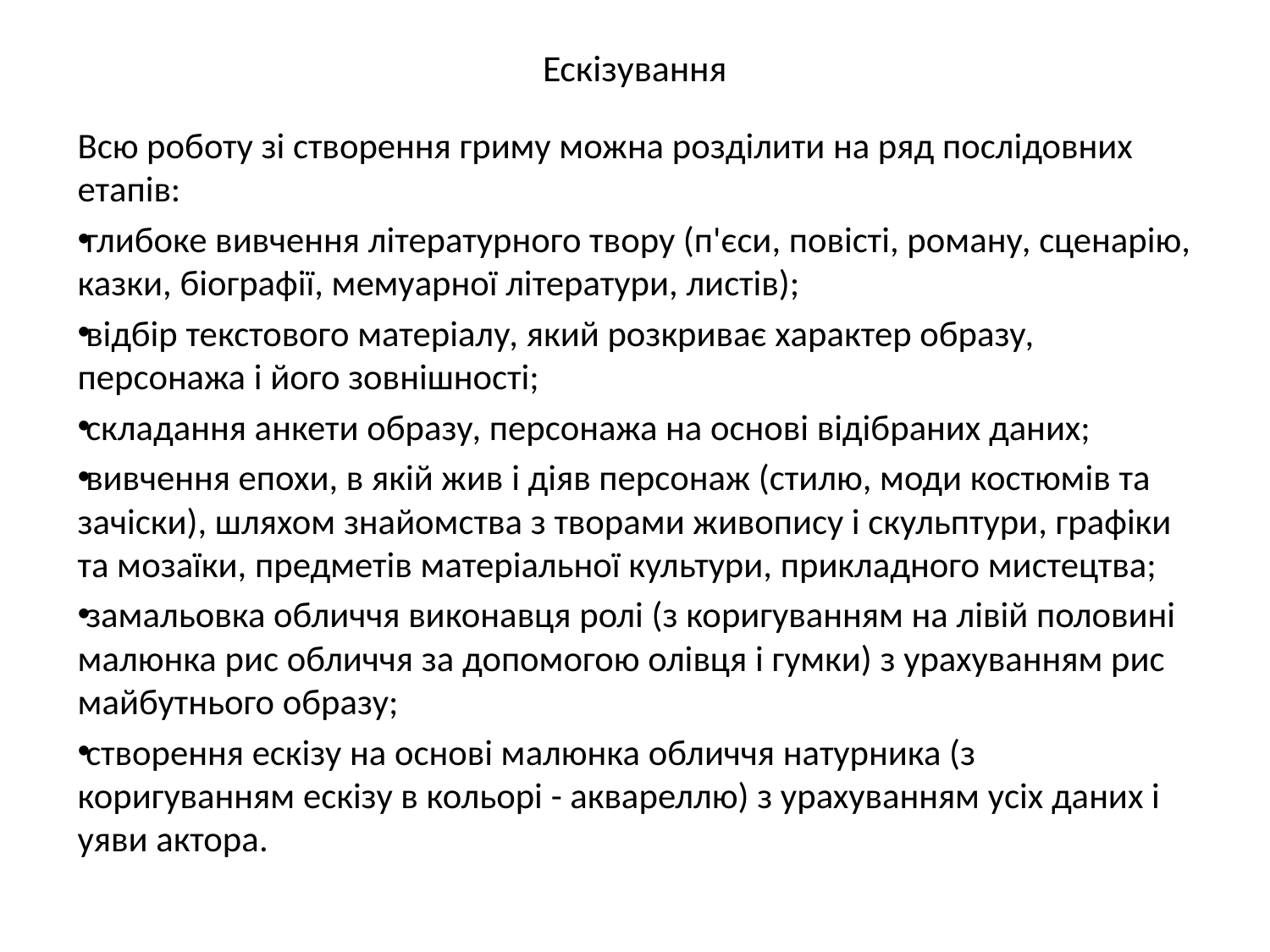

# Ескізування
Всю роботу зі створення гриму можна розділити на ряд послідовних етапів:
глибоке вивчення літературного твору (п'єси, повісті, роману, сценарію, казки, біографії, мемуарної літератури, листів);
відбір текстового матеріалу, який розкриває характер образу, персонажа і його зовнішності;
складання анкети образу, персонажа на основі відібраних даних;
вивчення епохи, в якій жив і діяв персонаж (стилю, моди костюмів та зачіски), шляхом знайомства з творами живопису і скульптури, графіки та мозаїки, предметів матеріальної культури, прикладного мистецтва;
замальовка обличчя виконавця ролі (з коригуванням на лівій половині малюнка рис обличчя за допомогою олівця і гумки) з урахуванням рис майбутнього образу;
створення ескізу на основі малюнка обличчя натурника (з коригуванням ескізу в кольорі - аквареллю) з урахуванням усіх даних і уяви актора.